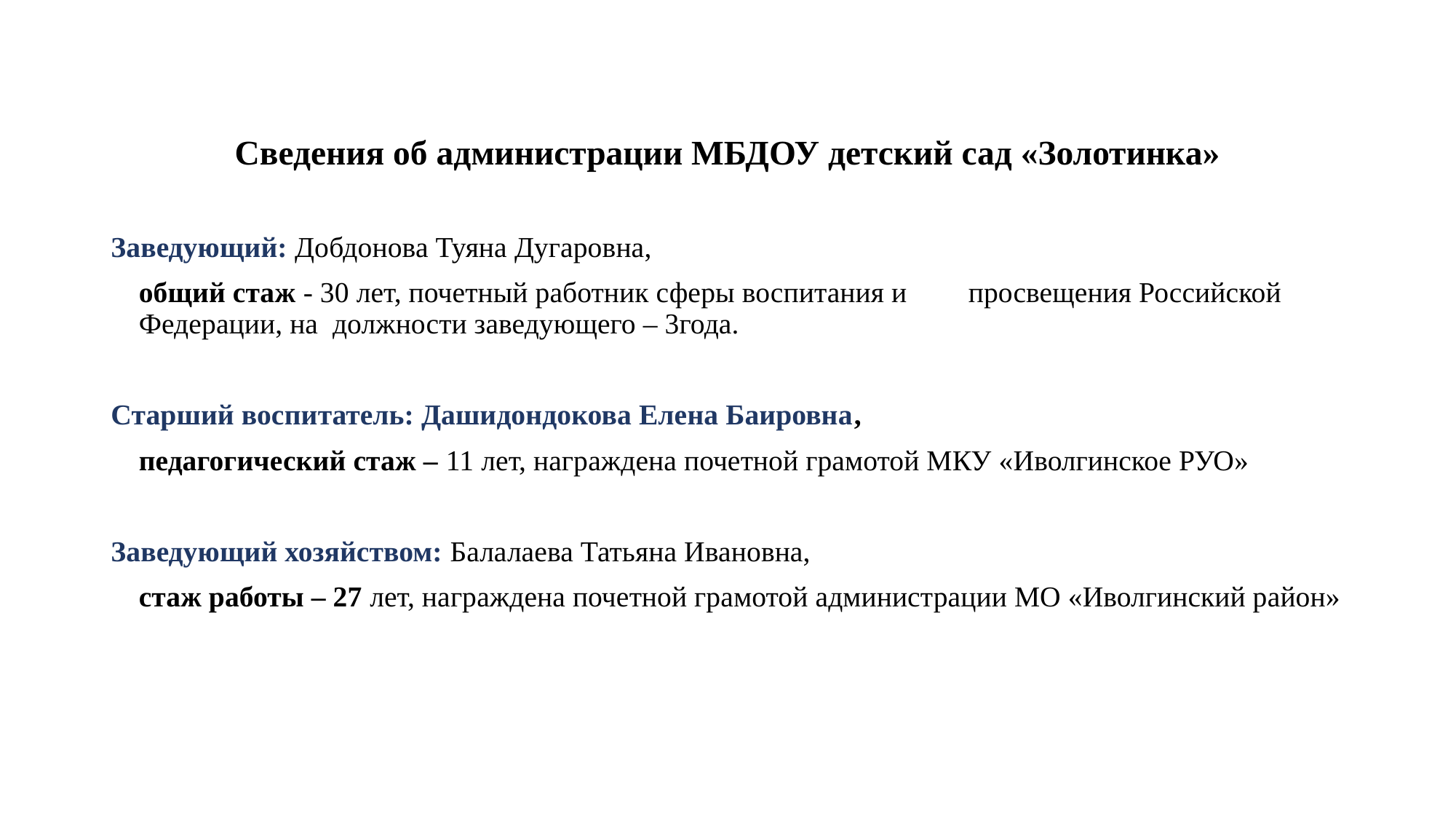

Сведения об администрации МБДОУ детский сад «Золотинка»

Заведующий: Добдонова Туяна Дугаровна,
			общий стаж - 30 лет, почетный работник сферы воспитания и 			просвещения Российской Федерации, на  должности заведующего – 3года.

Старший воспитатель: Дашидондокова Елена Баировна,
			педагогический стаж – 11 лет, награждена почетной грамотой МКУ «Иволгинское РУО»

Заведующий хозяйством: Балалаева Татьяна Ивановна,
			стаж работы – 27 лет, награждена почетной грамотой администрации МО «Иволгинский район»